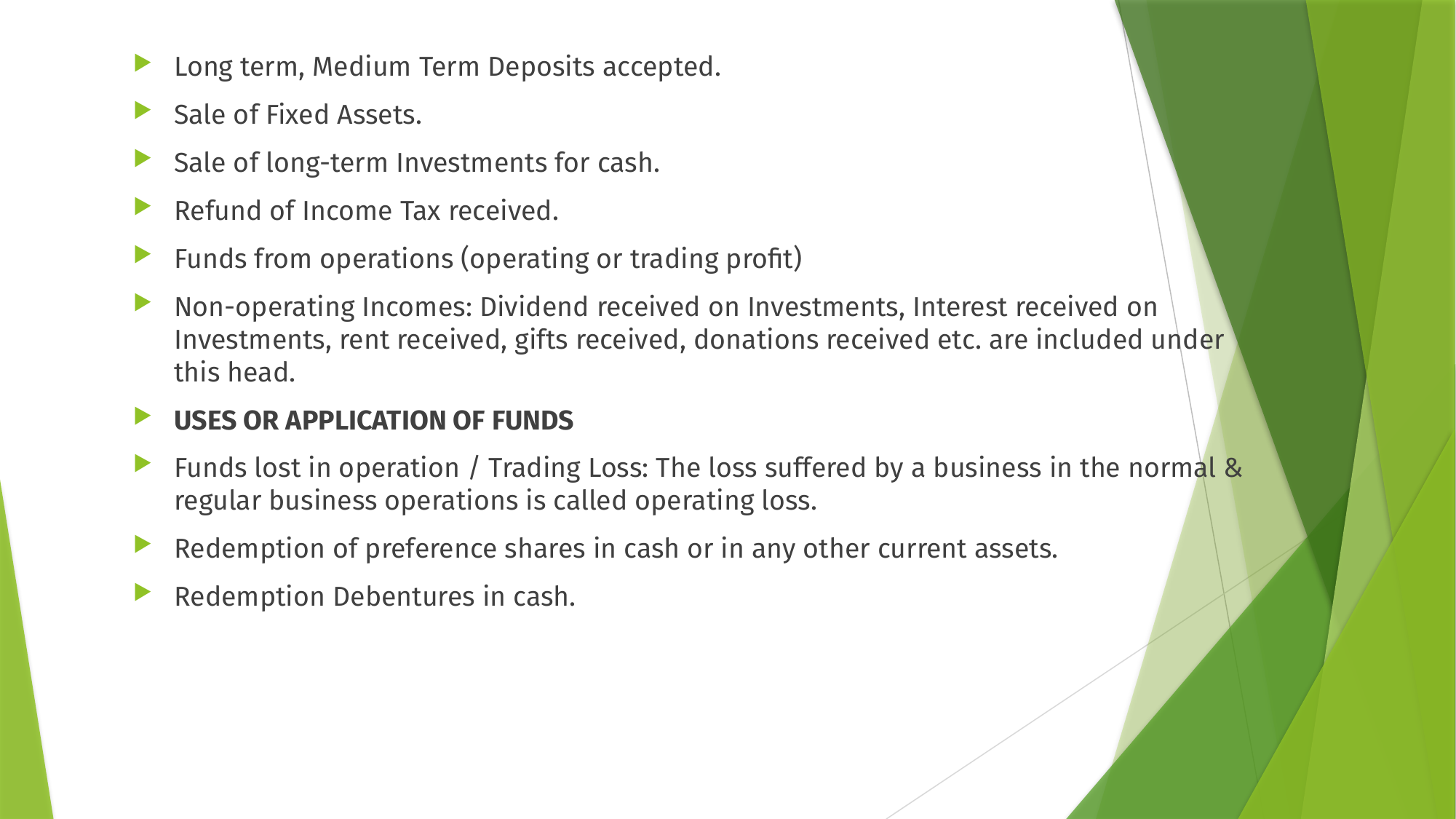

Long term, Medium Term Deposits accepted.
Sale of Fixed Assets.
Sale of long-term Investments for cash.
Refund of Income Tax received.
Funds from operations (operating or trading profit)
Non-operating Incomes: Dividend received on Investments, Interest received on Investments, rent received, gifts received, donations received etc. are included under this head.
USES OR APPLICATION OF FUNDS
Funds lost in operation / Trading Loss: The loss suffered by a business in the normal & regular business operations is called operating loss.
Redemption of preference shares in cash or in any other current assets.
Redemption Debentures in cash.